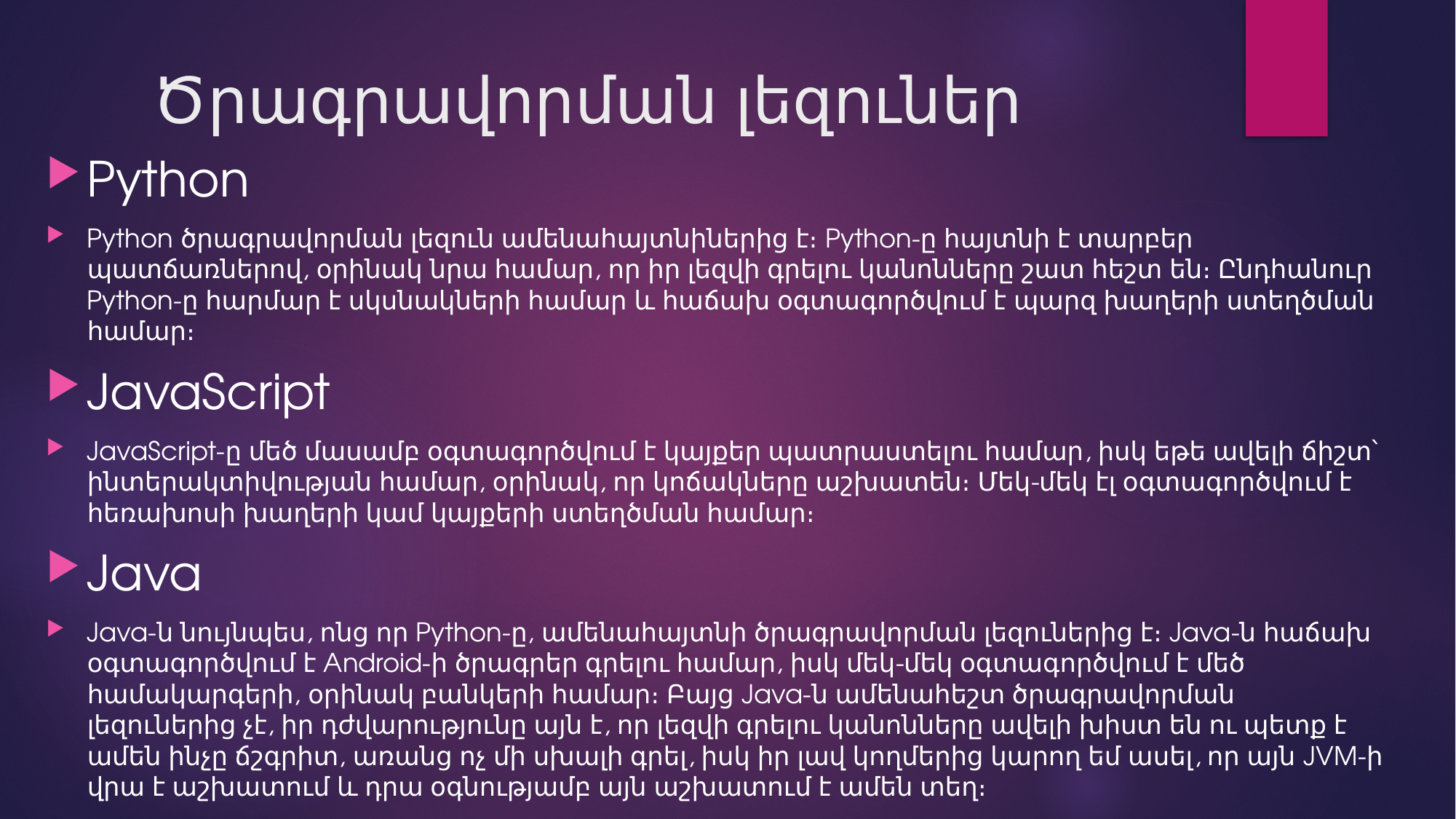

# Ծրագրավորման լեզուներ
Python
Python ծրագրավորման լեզուն ամենահայտնիներից է։ Python-ը հայտնի է տարբեր պատճառներով, օրինակ նրա համար, որ իր լեզվի գրելու կանոնները շատ հեշտ են։ Ընդհանուր Python-ը հարմար է սկսնակների համար և հաճախ օգտագործվում է պարզ խաղերի ստեղծման համար։
JavaScript
JavaScript-ը մեծ մասամբ օգտագործվում է կայքեր պատրաստելու համար, իսկ եթե ավելի ճիշտ՝ ինտերակտիվության համար, օրինակ, որ կոճակները աշխատեն։ Մեկ-մեկ էլ օգտագործվում է հեռախոսի խաղերի կամ կայքերի ստեղծման համար։
Java
Java-ն նույնպես, ոնց որ Python-ը, ամենահայտնի ծրագրավորման լեզուներից է։ Java-ն հաճախ օգտագործվում է Android-ի ծրագրեր գրելու համար, իսկ մեկ-մեկ օգտագործվում է մեծ համակարգերի, օրինակ բանկերի համար։ Բայց Java-ն ամենահեշտ ծրագրավորման լեզուներից չէ, իր դժվարությունը այն է, որ լեզվի գրելու կանոնները ավելի խիստ են ու պետք է ամեն ինչը ճշգրիտ, առանց ոչ մի սխալի գրել, իսկ իր լավ կողմերից կարող եմ ասել, որ այն JVM-ի վրա է աշխատում և դրա օգնությամբ այն աշխատում է ամեն տեղ։